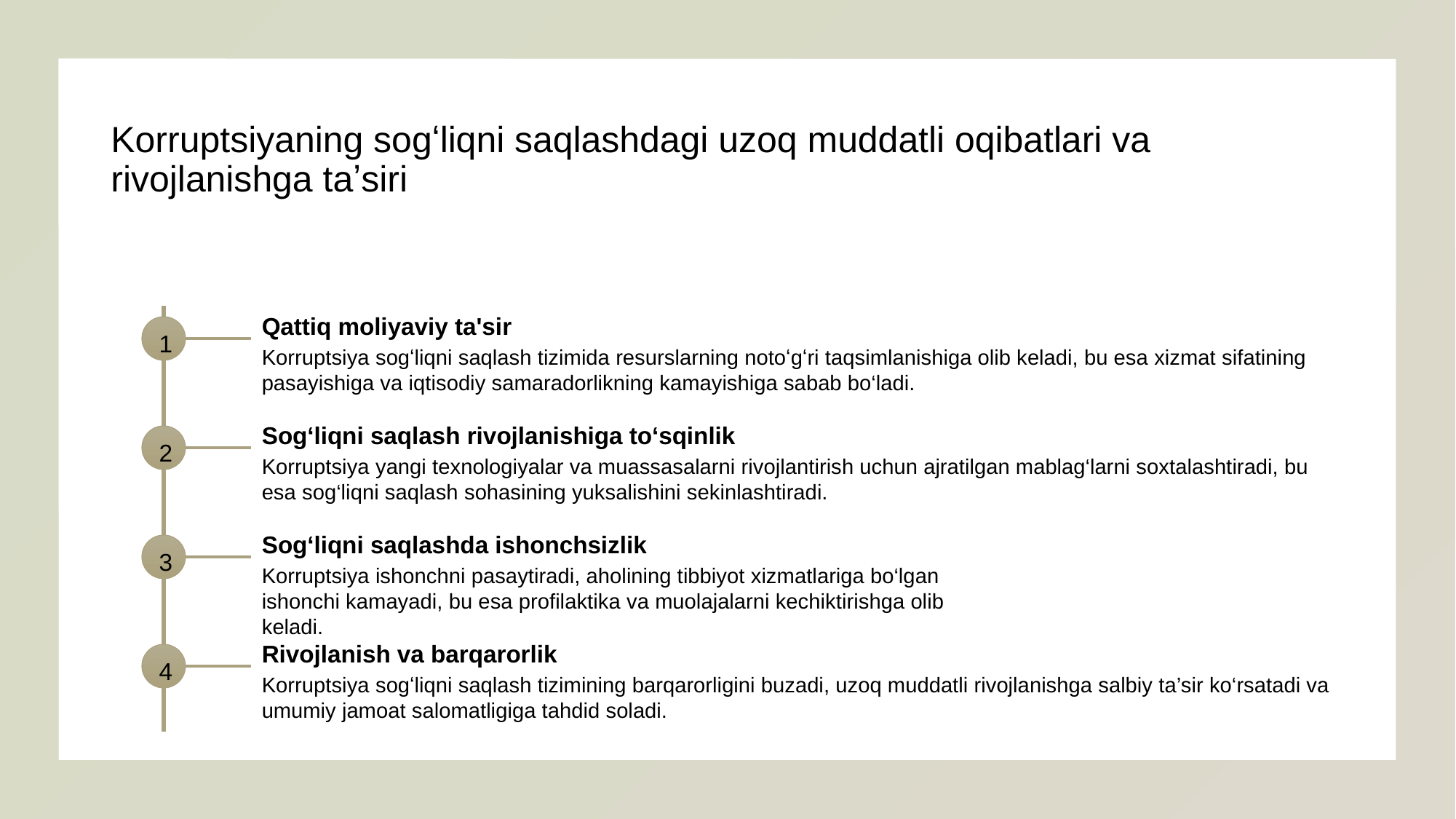

# Korruptsiyaning sogʻliqni saqlashdagi uzoq muddatli oqibatlari va rivojlanishga taʼsiri
Qattiq moliyaviy ta'sir

1
Korruptsiya sogʻliqni saqlash tizimida resurslarning notoʻgʻri taqsimlanishiga olib keladi, bu esa xizmat sifatining pasayishiga va iqtisodiy samaradorlikning kamayishiga sabab bo‘ladi.
Sogʻliqni saqlash rivojlanishiga to‘sqinlik

2
Korruptsiya yangi texnologiyalar va muassasalarni rivojlantirish uchun ajratilgan mablag‘larni soxtalashtiradi, bu esa sog‘liqni saqlash sohasining yuksalishini sekinlashtiradi.
Sogʻliqni saqlashda ishonchsizlik

3
Korruptsiya ishonchni pasaytiradi, aholining tibbiyot xizmatlariga bo‘lgan ishonchi kamayadi, bu esa profilaktika va muolajalarni kechiktirishga olib keladi.
Rivojlanish va barqarorlik

4
Korruptsiya sogʻliqni saqlash tizimining barqarorligini buzadi, uzoq muddatli rivojlanishga salbiy ta’sir ko‘rsatadi va umumiy jamoat salomatligiga tahdid soladi.